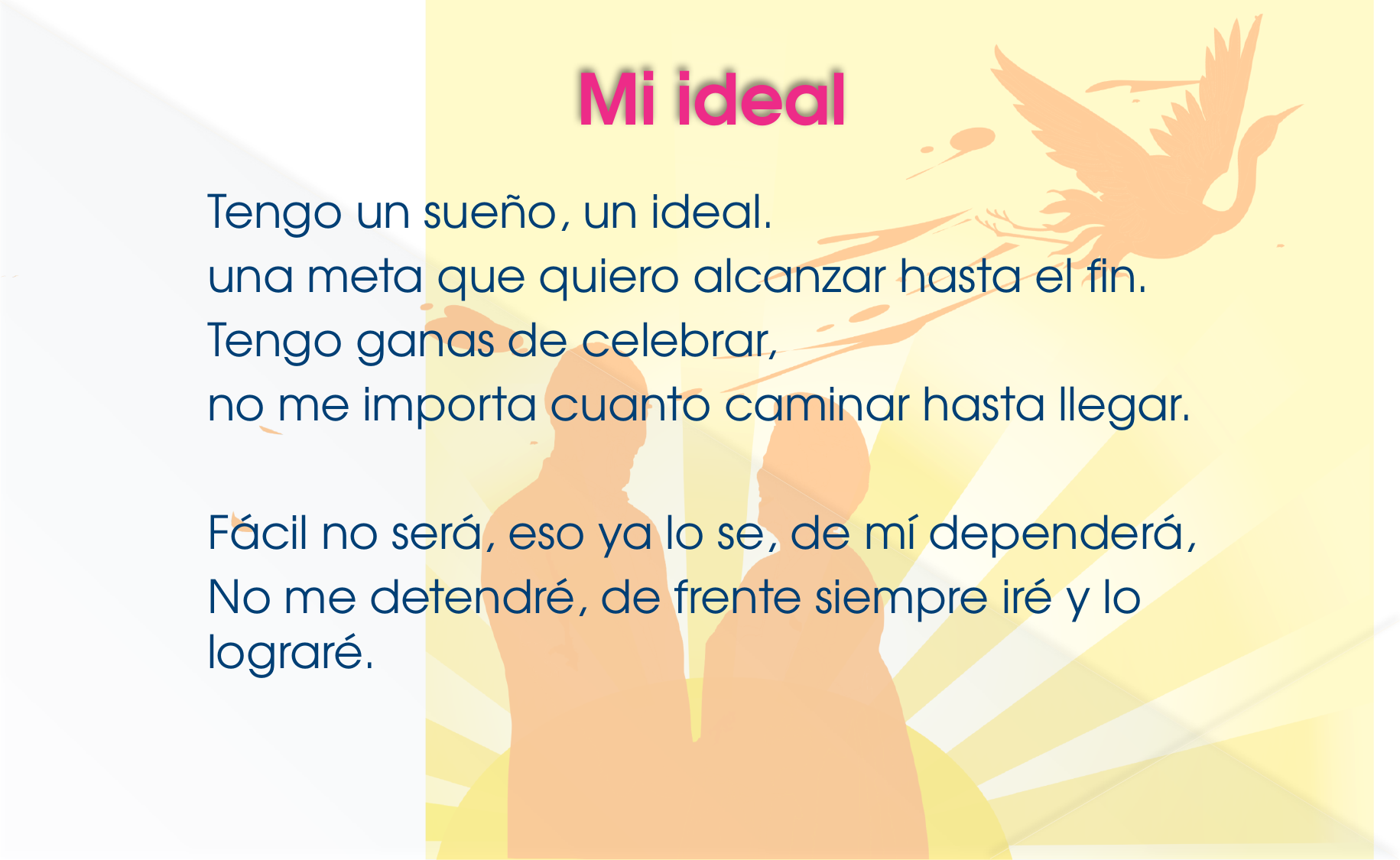

# Mi ideal
Tengo un sueño, un ideal.
una meta que quiero alcanzar hasta el fin.
Tengo ganas de celebrar,
no me importa cuanto caminar hasta llegar.

Fácil no será, eso ya lo se, de mí dependerá,
No me detendré, de frente siempre iré y lo lograré.